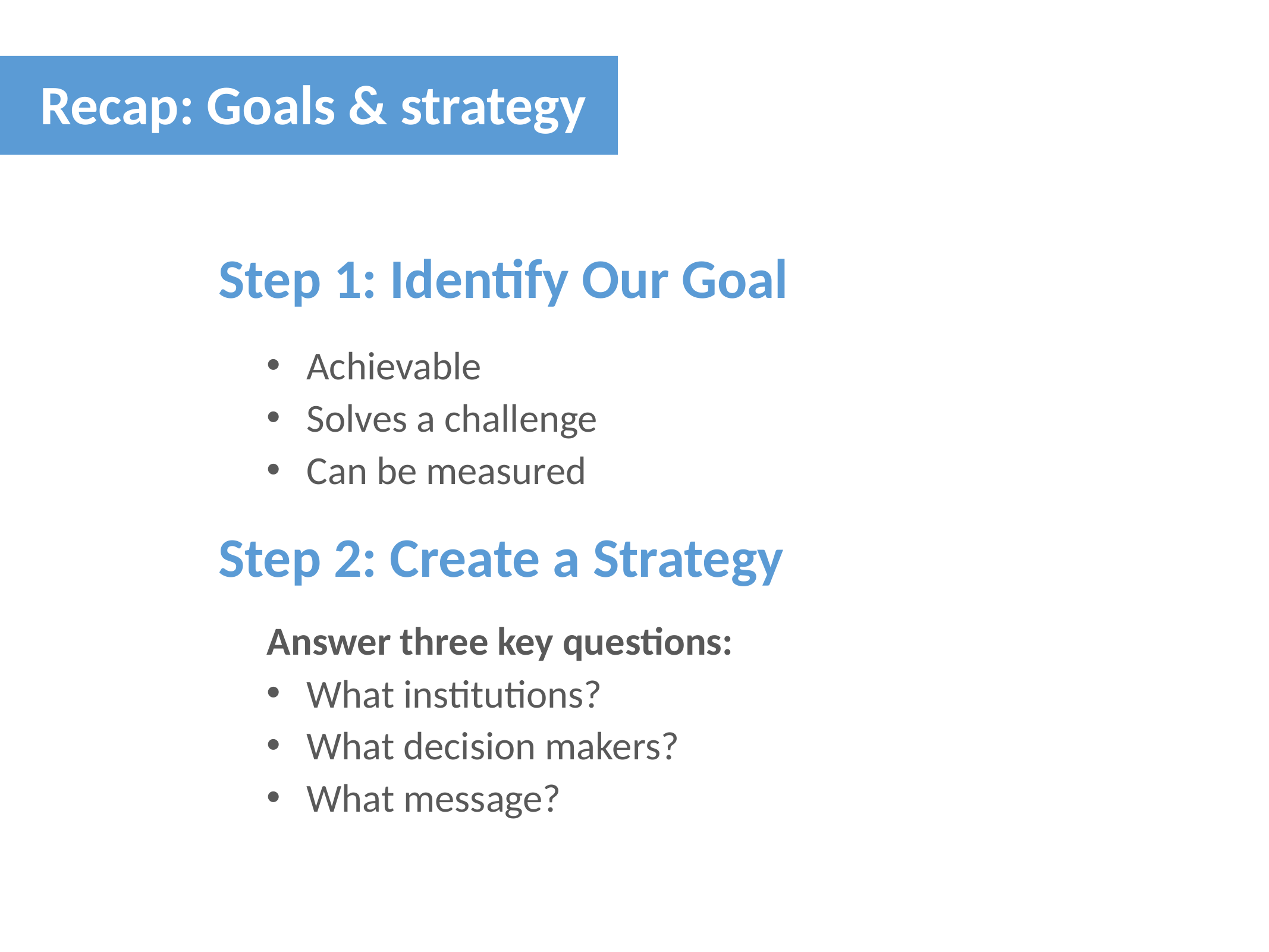

Recap: Goals & strategy
Step 1: Identify Our Goal
Achievable
Solves a challenge
Can be measured
Step 2: Create a Strategy
Answer three key questions:
What institutions?
What decision makers?
What message?